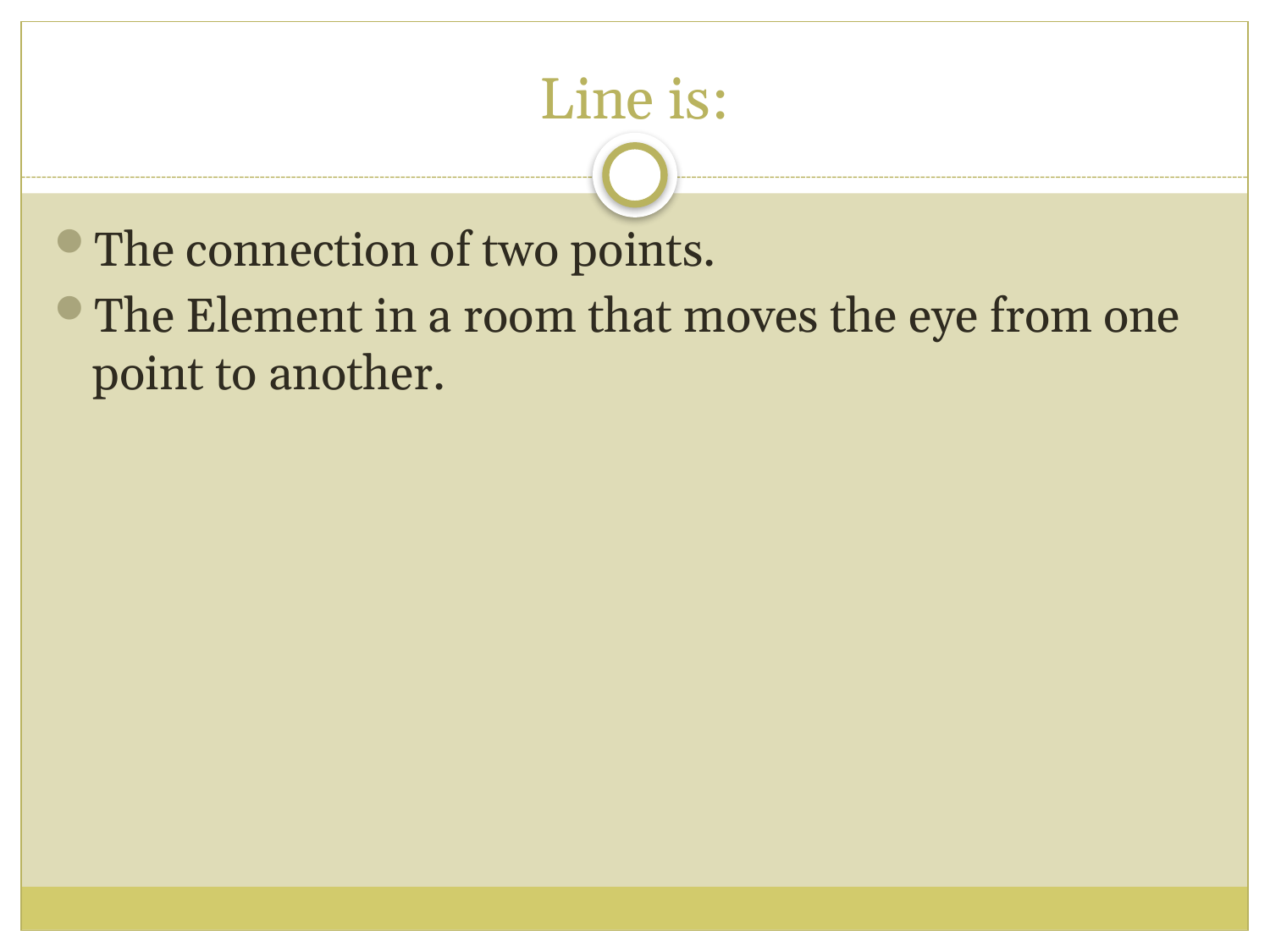

# Line is:
The connection of two points.
The Element in a room that moves the eye from one point to another.